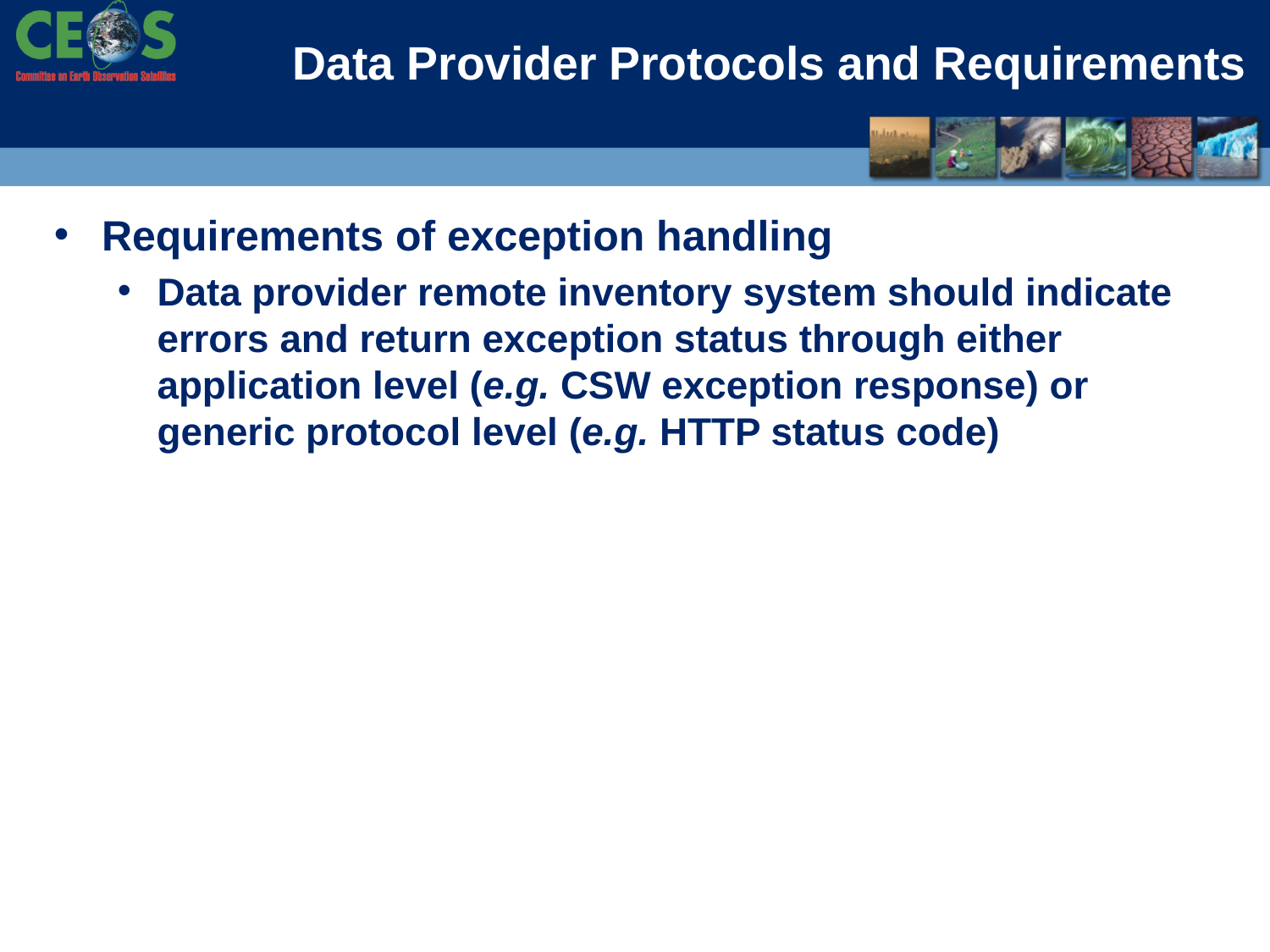

# Data Provider Protocols and Requirements
Requirements of exception handling
Data provider remote inventory system should indicate errors and return exception status through either application level (e.g. CSW exception response) or generic protocol level (e.g. HTTP status code)